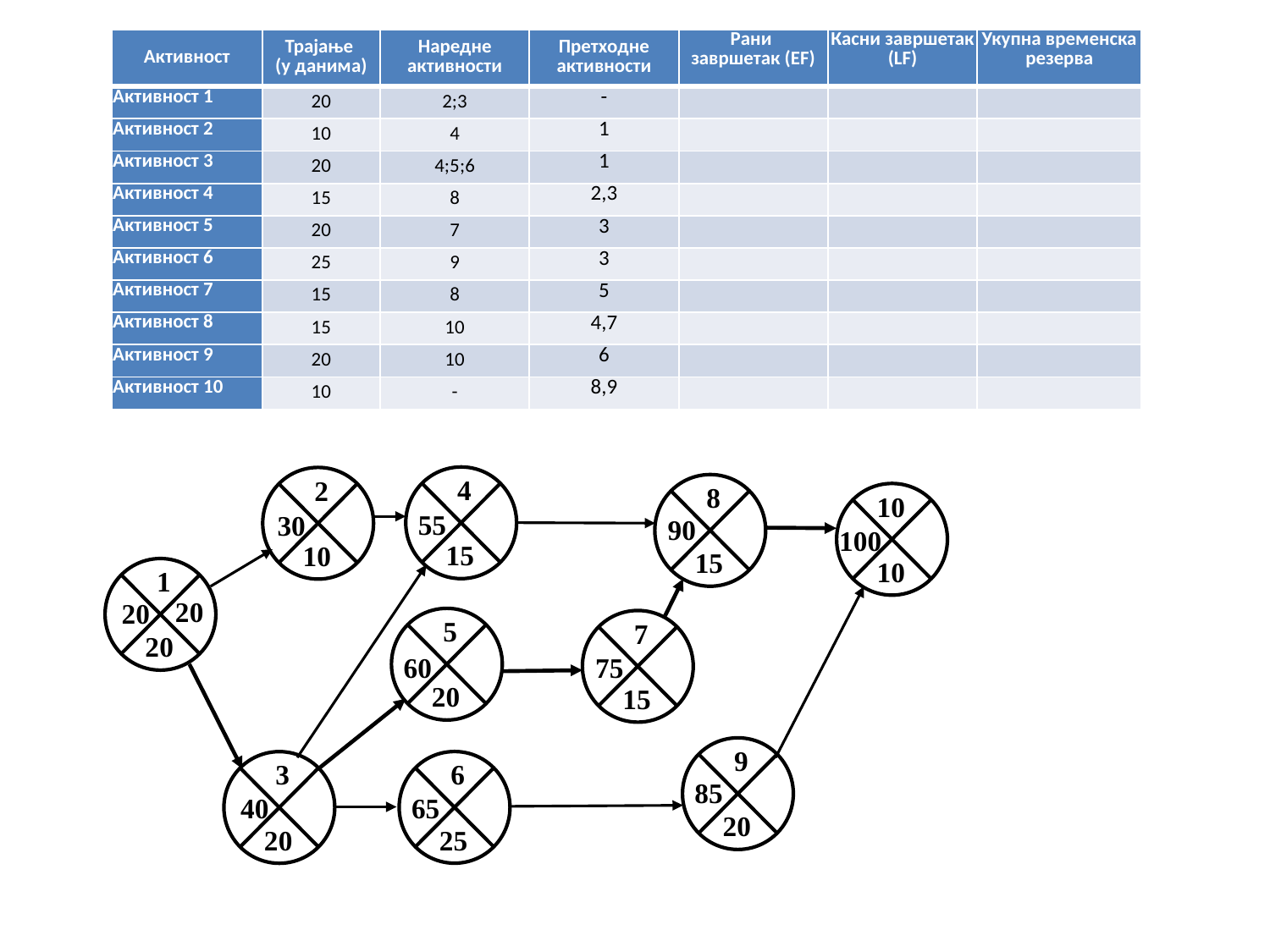

| Активност | Трајање (у данима) | Наредне активности | Претходне активности | Рани завршетак (ЕF) | Касни завршетак (LF) | Укупна временска резерва |
| --- | --- | --- | --- | --- | --- | --- |
| Активност 1 | 20 | 2;3 | - |  |  |  |
| Активност 2 | 10 | 4 | 1 |  |  |  |
| Активност 3 | 20 | 4;5;6 | 1 |  |  |  |
| Активност 4 | 15 | 8 | 2,3 |  |  |  |
| Активност 5 | 20 | 7 | 3 |  |  |  |
| Активност 6 | 25 | 9 | 3 |  |  |  |
| Активност 7 | 15 | 8 | 5 |  |  |  |
| Активност 8 | 15 | 10 | 4,7 |  |  |  |
| Активност 9 | 20 | 10 | 6 |  |  |  |
| Активност 10 | 10 | - | 8,9 |  |  |  |

4

15
2

10
8

15
10

10
1
55
30
90
100

20
20
20
60
75
85
40
65
5

20
7

15
9

20
6

25
3

20